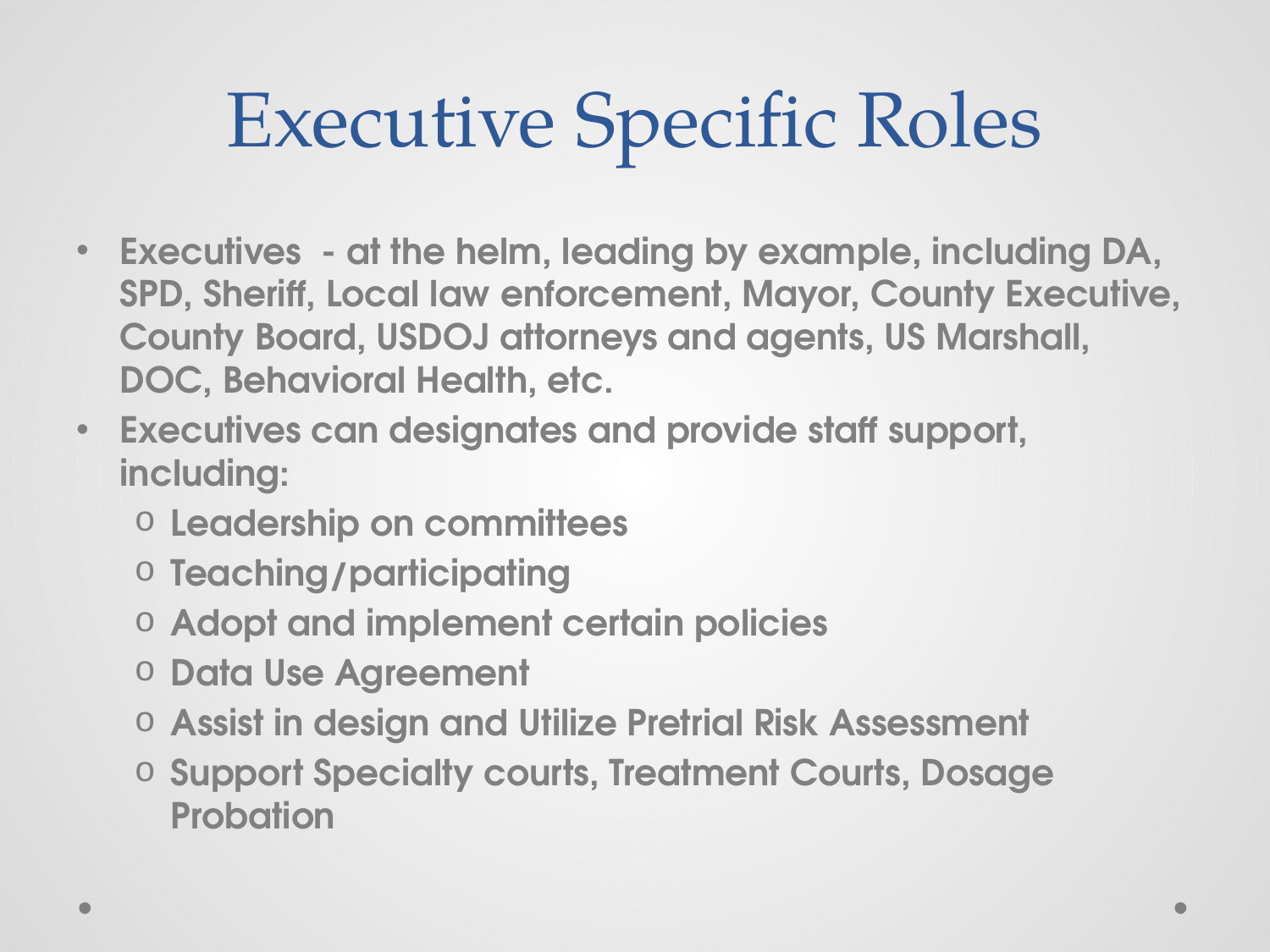

# Executive Specific Roles
Executives  - at the helm, leading by example, including DA, SPD, Sheriff, Local law enforcement, Mayor, County Executive, County Board, USDOJ attorneys and agents, US Marshall, DOC, Behavioral Health, etc.
Executives can designates and provide staff support, including:
Leadership on committees
Teaching/participating
Adopt and implement certain policies
Data Use Agreement
Assist in design and Utilize Pretrial Risk Assessment
Support Specialty courts, Treatment Courts, Dosage Probation